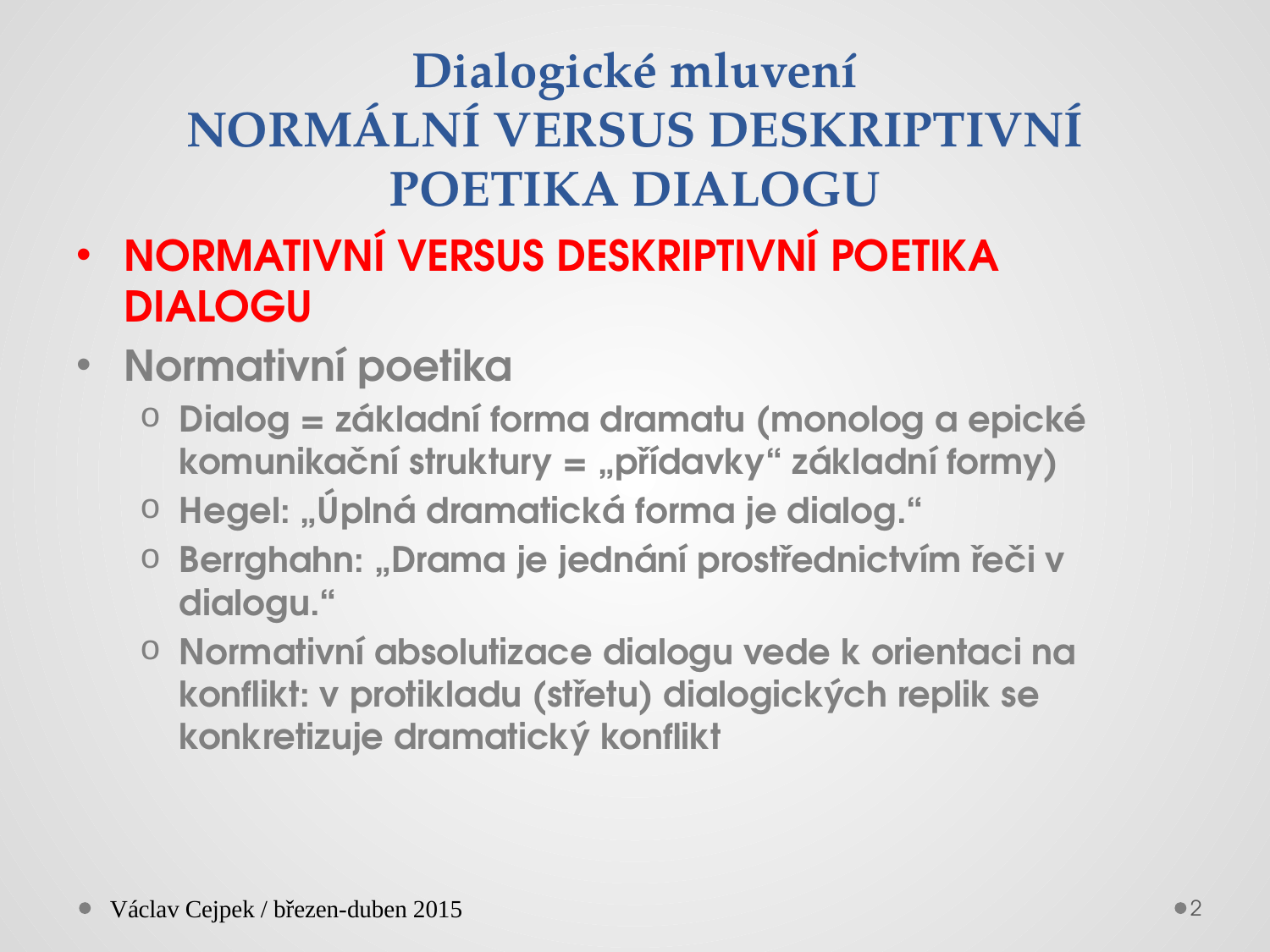

# Dialogické mluvení NORMÁLNÍ VERSUS DESKRIPTIVNÍ POETIKA DIALOGU
NORMATIVNÍ VERSUS DESKRIPTIVNÍ POETIKA DIALOGU
Normativní poetika
Dialog = základní forma dramatu (monolog a epické komunikační struktury = „přídavky“ základní formy)
Hegel: „Úplná dramatická forma je dialog.“
Berrghahn: „Drama je jednání prostřednictvím řeči v dialogu.“
Normativní absolutizace dialogu vede k orientaci na konflikt: v protikladu (střetu) dialogických replik se konkretizuje dramatický konflikt
Václav Cejpek / březen-duben 2015
2